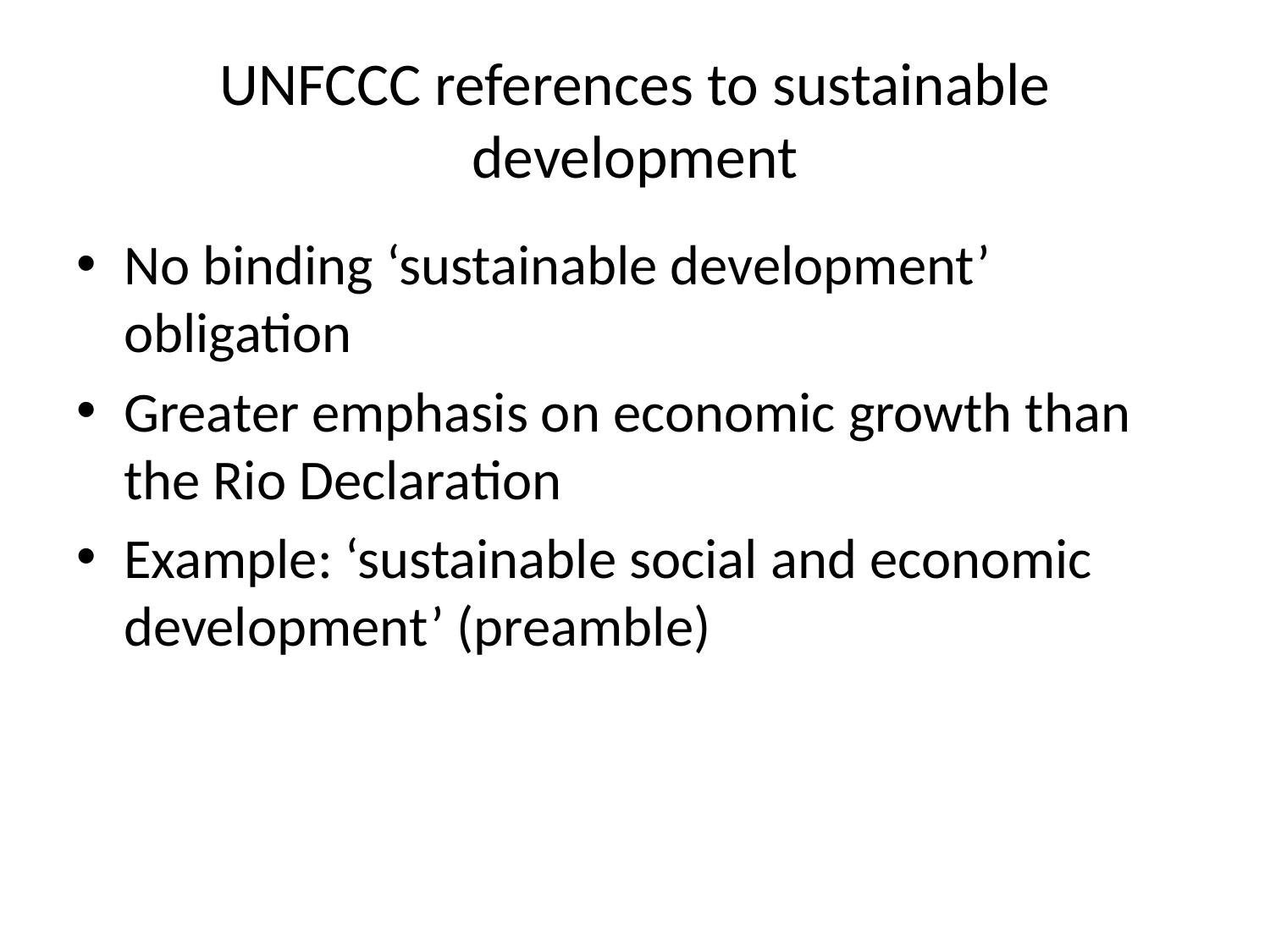

# UNFCCC references to sustainable development
No binding ‘sustainable development’ obligation
Greater emphasis on economic growth than the Rio Declaration
Example: ‘sustainable social and economic development’ (preamble)